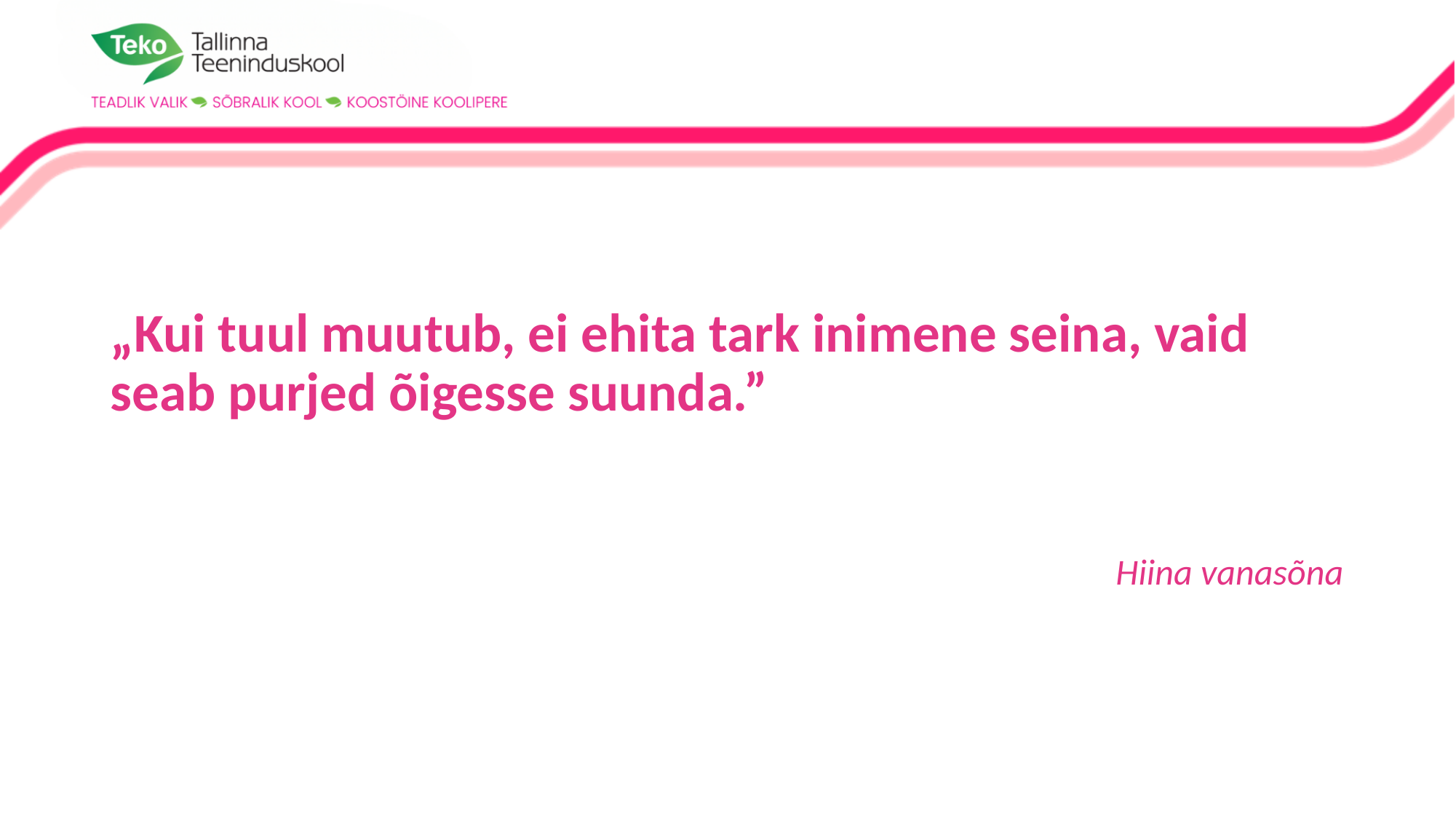

# „Kui tuul muutub, ei ehita tark inimene seina, vaid seab purjed õigesse suunda.”
Hiina vanasõna